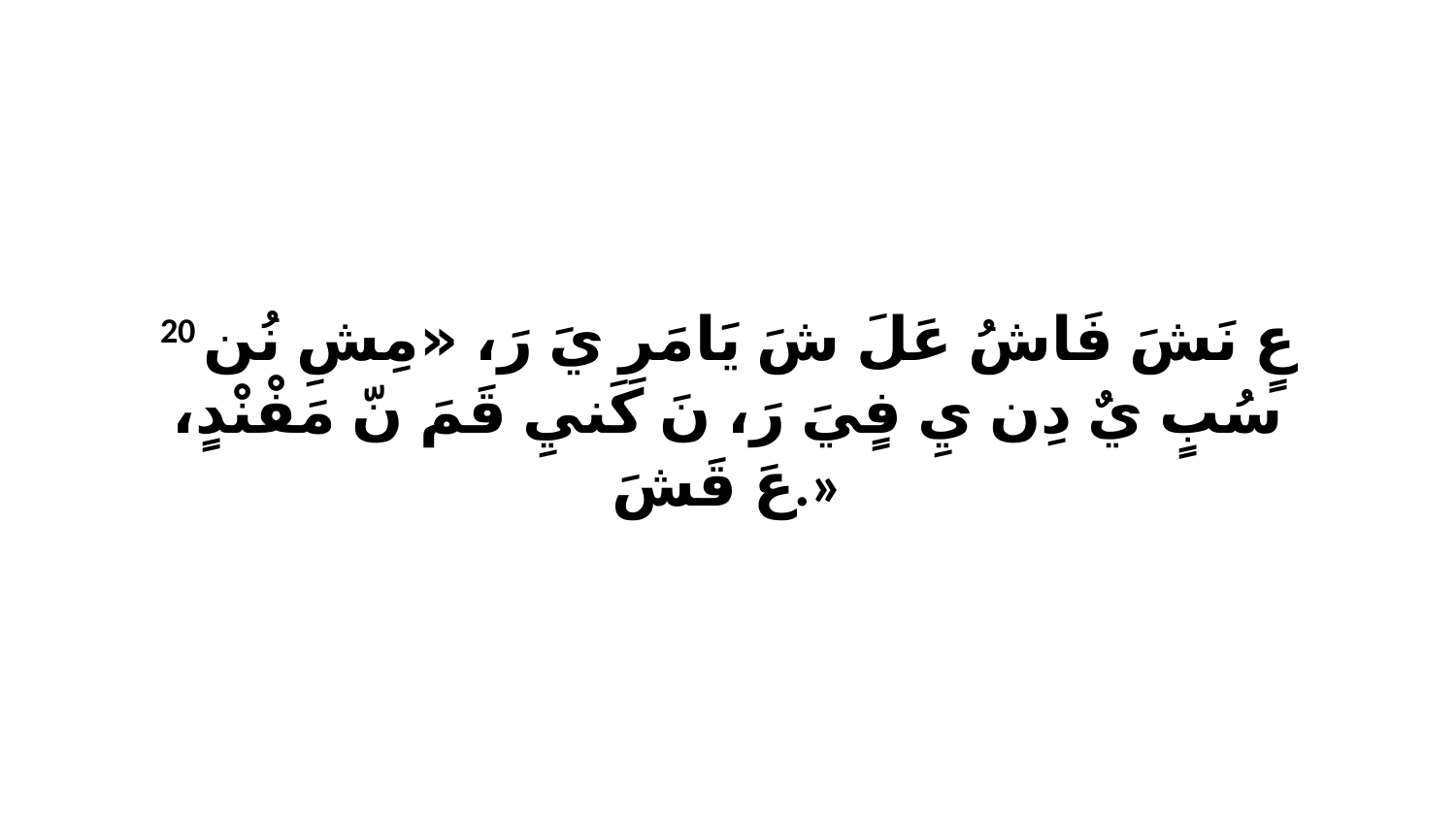

20 عٍ نَشَ فَاشُ عَلَ شَ يَامَرِ يَ رَ، «مِشِ نُن سُبٍ يٌ دِن يِ فٍيَ رَ، نَ كَنيِ قَمَ نّ مَفْنْدٍ، عَ قَشَ.»